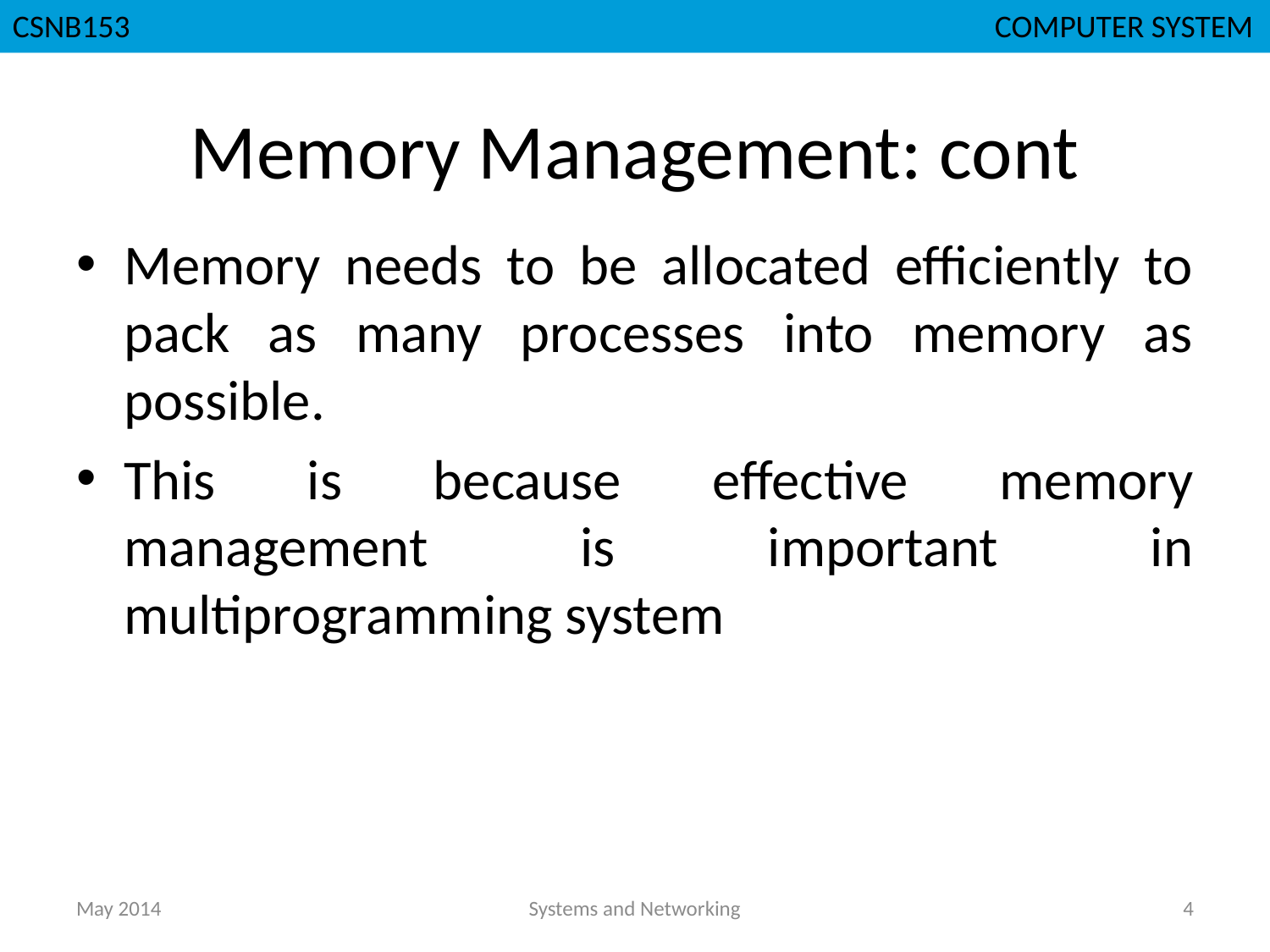

CSNB153							             COMPUTER SYSTEM
# Memory Management: cont
Memory needs to be allocated efficiently to pack as many processes into memory as possible.
This is because effective memory management is important in multiprogramming system
May 2014
Systems and Networking
4